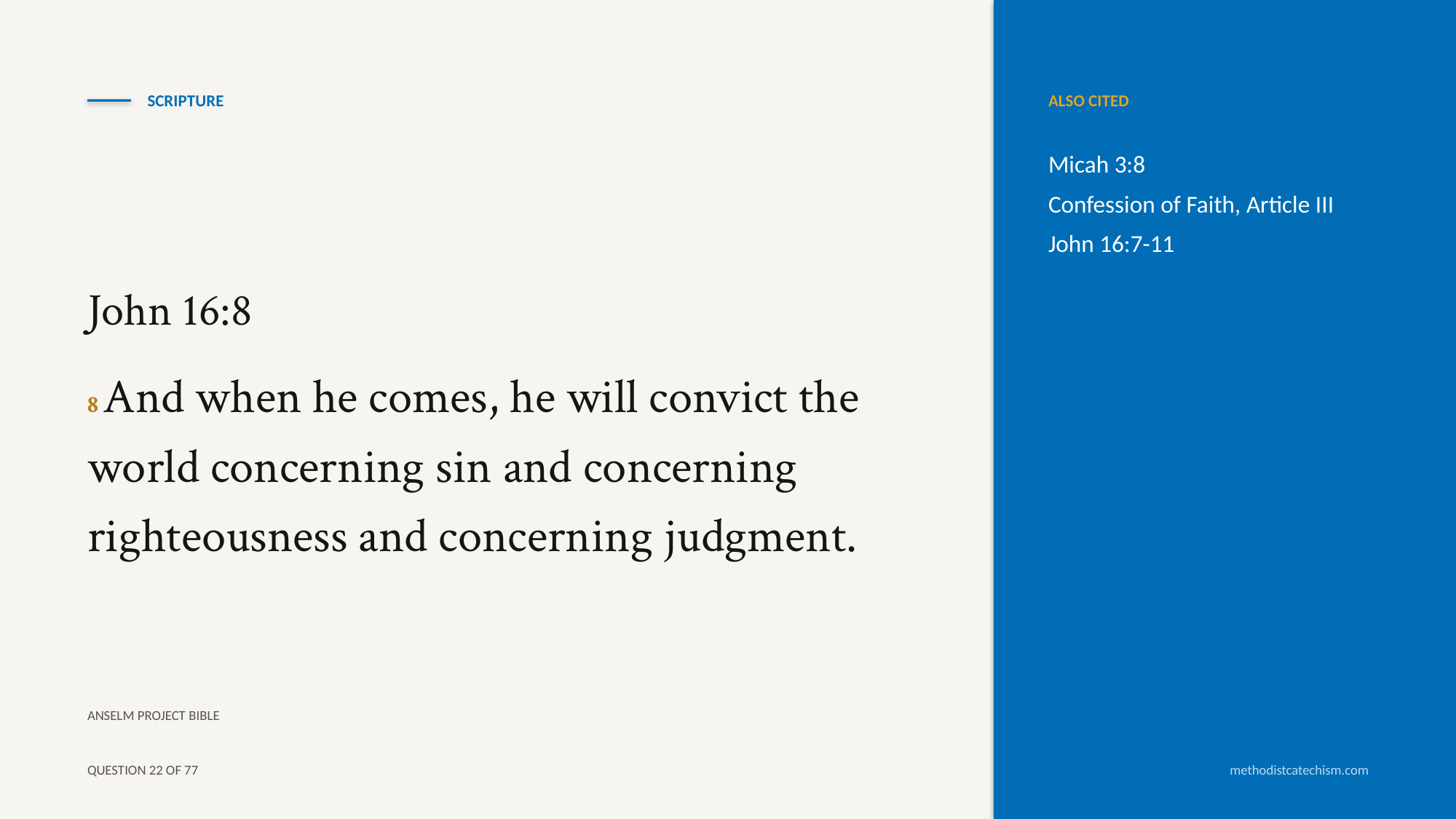

SCRIPTURE
ALSO CITED

Micah 3:8
Confession of Faith, Article III
John 16:7-11
John 16:8
8 And when he comes, he will convict the world concerning sin and concerning righteousness and concerning judgment.
ANSELM PROJECT BIBLE
QUESTION 22 OF 77
methodistcatechism.com